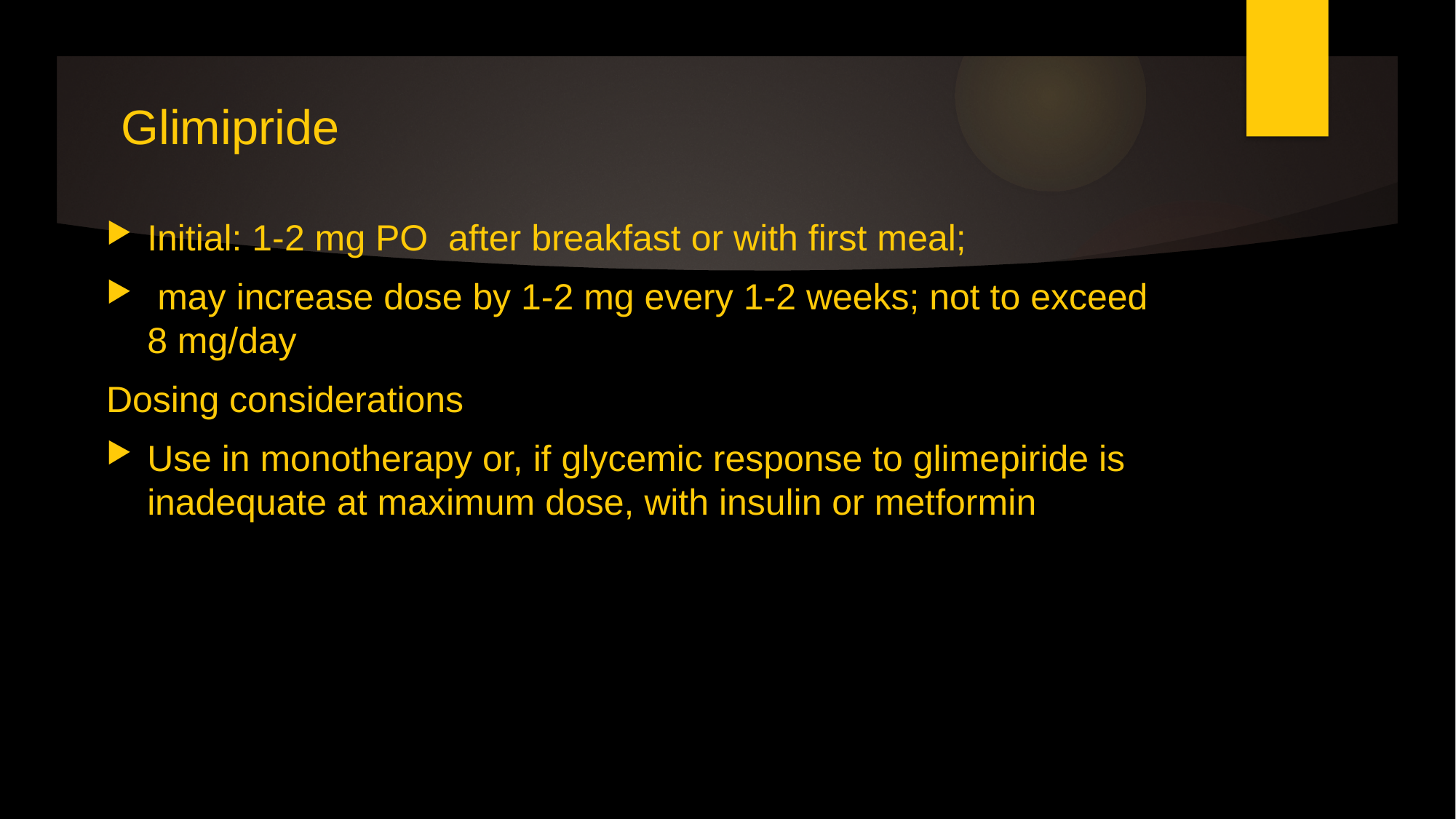

Glimipride
Initial: 1-2 mg PO  after breakfast or with first meal;
 may increase dose by 1-2 mg every 1-2 weeks; not to exceed 8 mg/day
Dosing considerations
Use in monotherapy or, if glycemic response to glimepiride is inadequate at maximum dose, with insulin or metformin